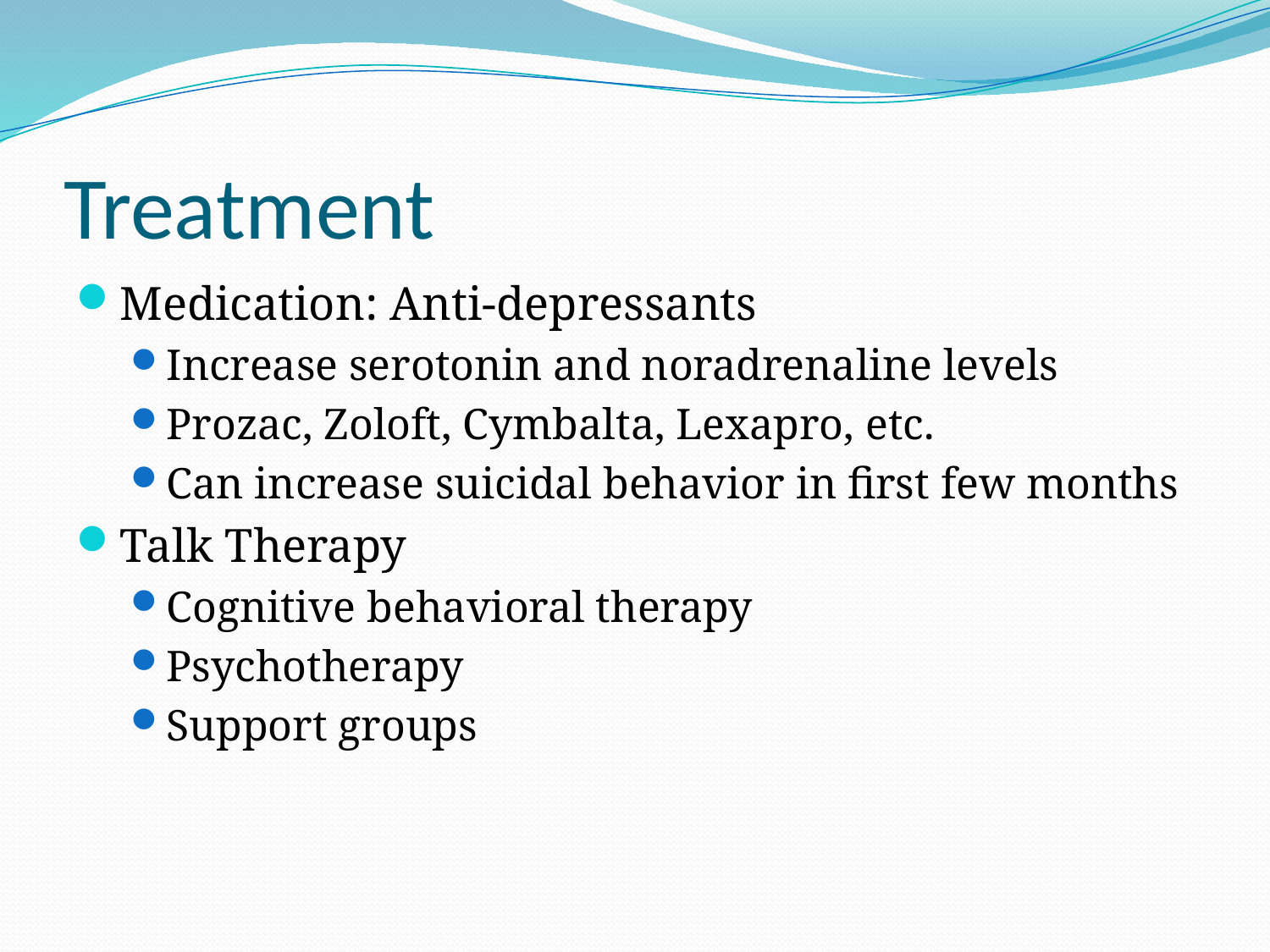

# Treatment
Medication: Anti-depressants
Increase serotonin and noradrenaline levels
Prozac, Zoloft, Cymbalta, Lexapro, etc.
Can increase suicidal behavior in first few months
Talk Therapy
Cognitive behavioral therapy
Psychotherapy
Support groups